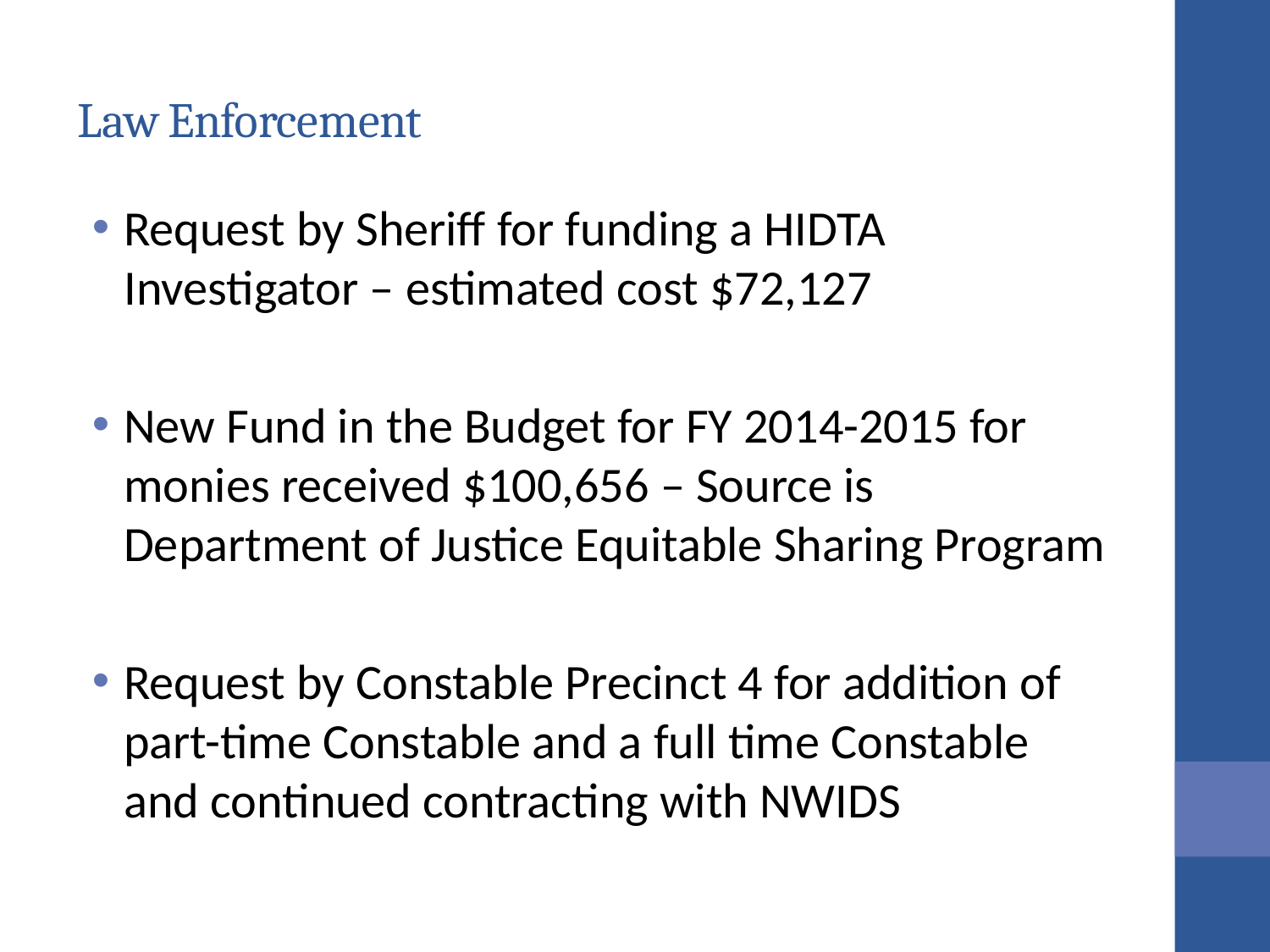

# Law Enforcement
Request by Sheriff for funding a HIDTA Investigator – estimated cost $72,127

New Fund in the Budget for FY 2014-2015 for monies received $100,656 – Source is  Department of Justice Equitable Sharing Program

Request by Constable Precinct 4 for addition of part-time Constable and a full time Constable and continued contracting with NWIDS